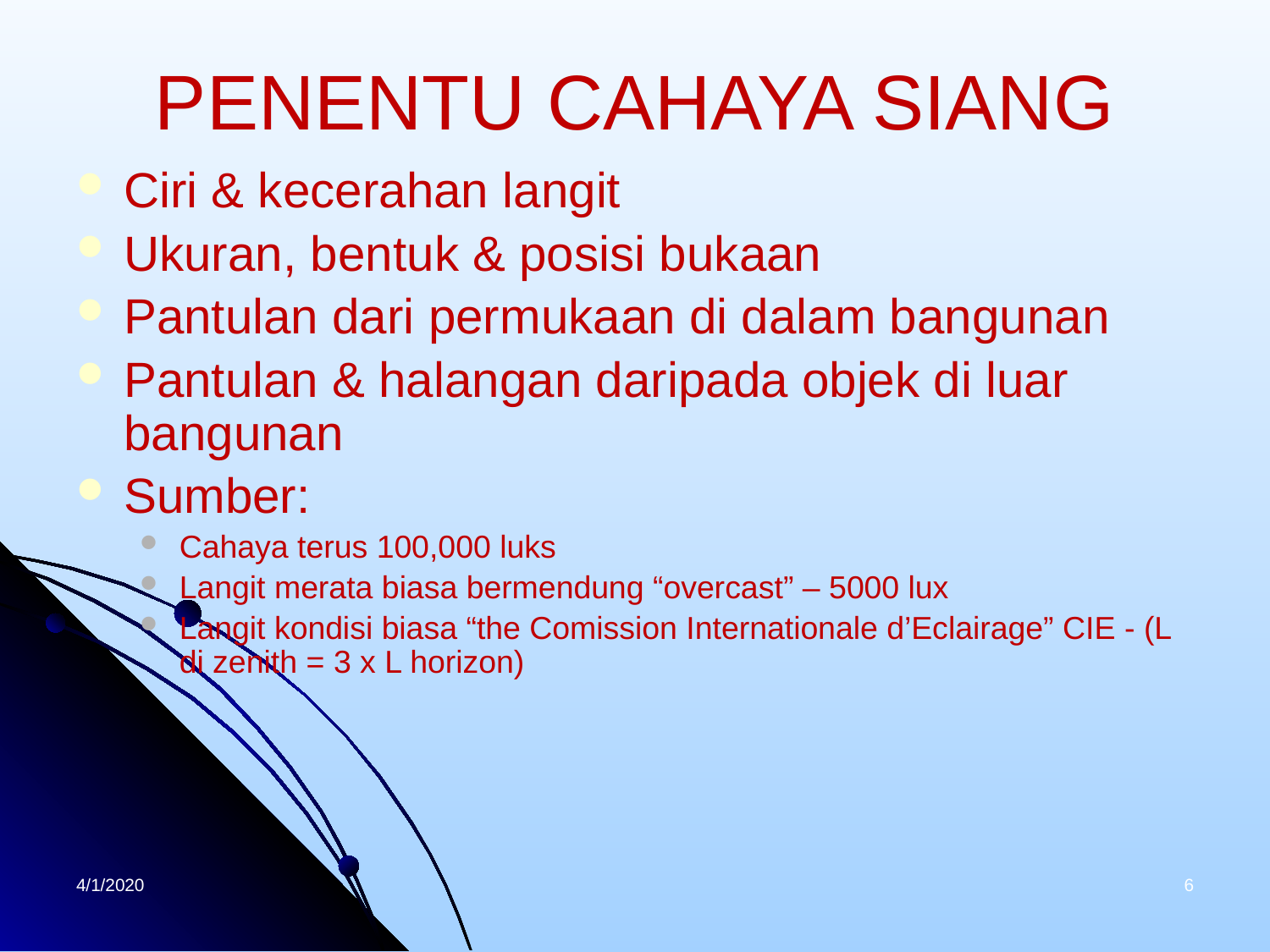

# PENENTU CAHAYA SIANG
Ciri & kecerahan langit
Ukuran, bentuk & posisi bukaan
Pantulan dari permukaan di dalam bangunan
Pantulan & halangan daripada objek di luar bangunan
Sumber:
Cahaya terus 100,000 luks
Langit merata biasa bermendung “overcast” – 5000 lux
Langit kondisi biasa “the Comission Internationale d’Eclairage” CIE - (L di zenith = 3 x L horizon)
4/1/2020
6